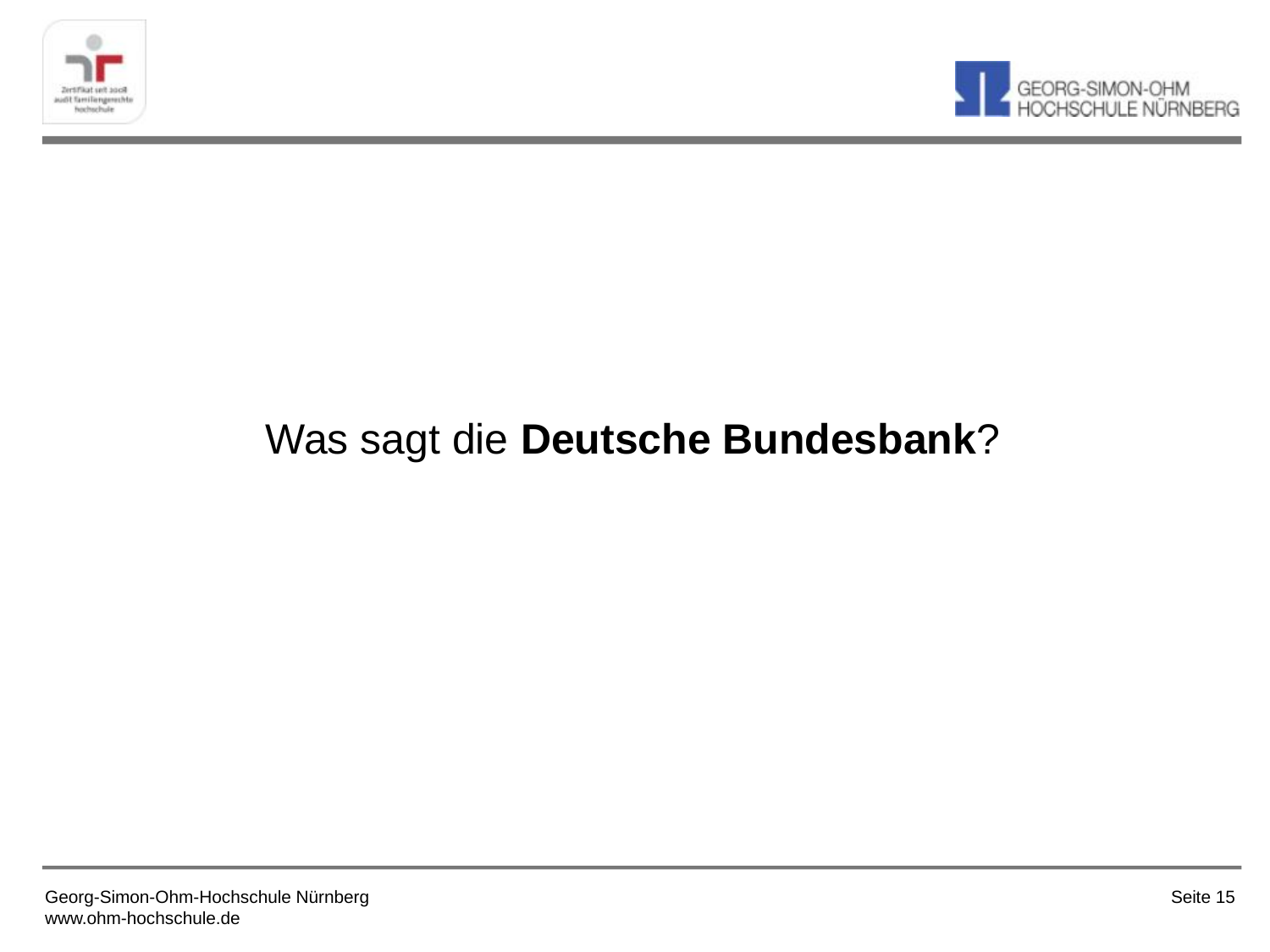

Was sagt die Deutsche Bundesbank?
Seite 15
Georg-Simon-Ohm-Hochschule Nürnberg
www.ohm-hochschule.de